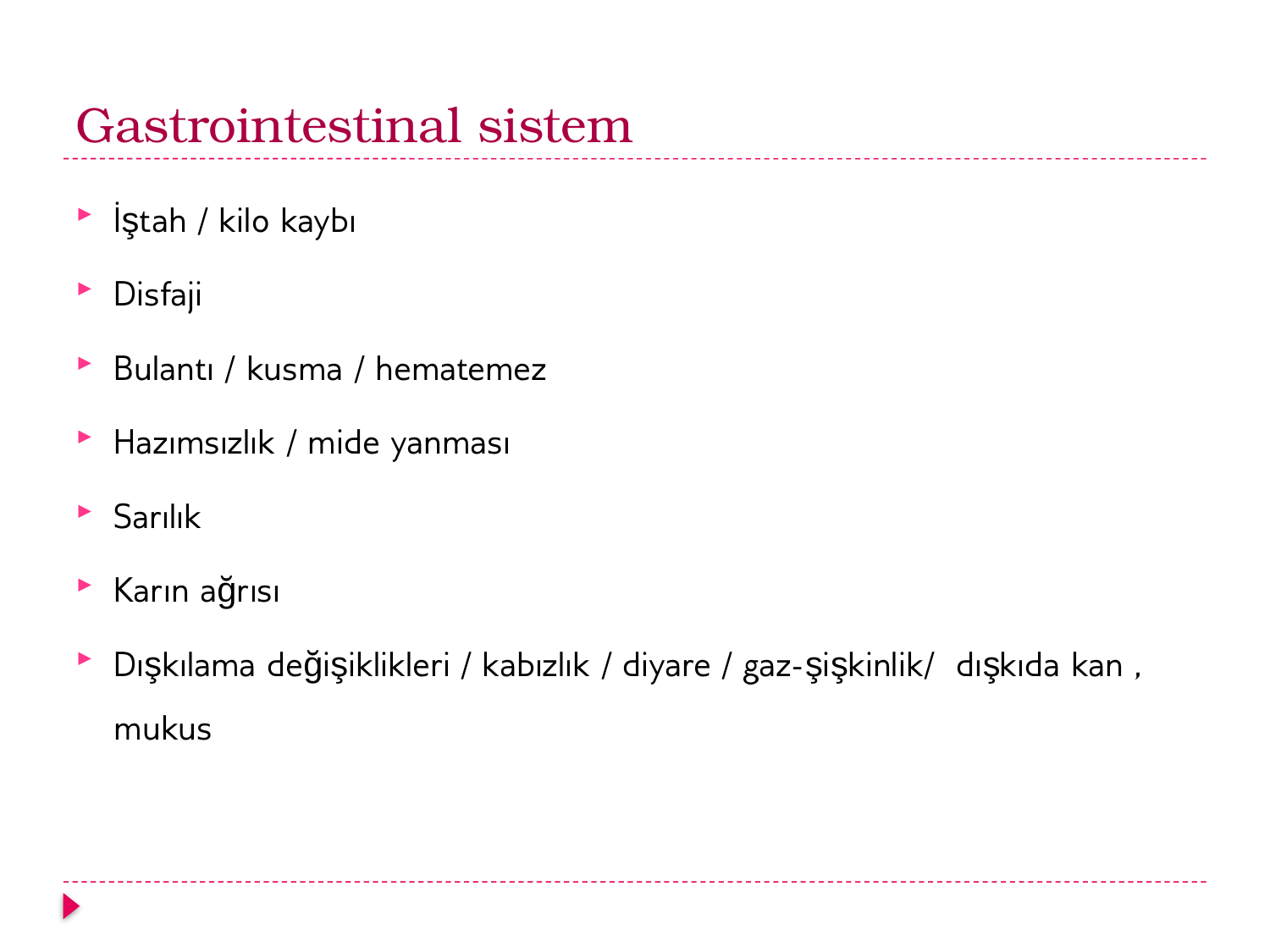

# Gastrointestinal sistem
İştah / kilo kaybı
Disfaji
Bulantı / kusma / hematemez
Hazımsızlık / mide yanması
Sarılık
Karın ağrısı
Dışkılama değişiklikleri / kabızlık / diyare / gaz-şişkinlik/  dışkıda kan , mukus